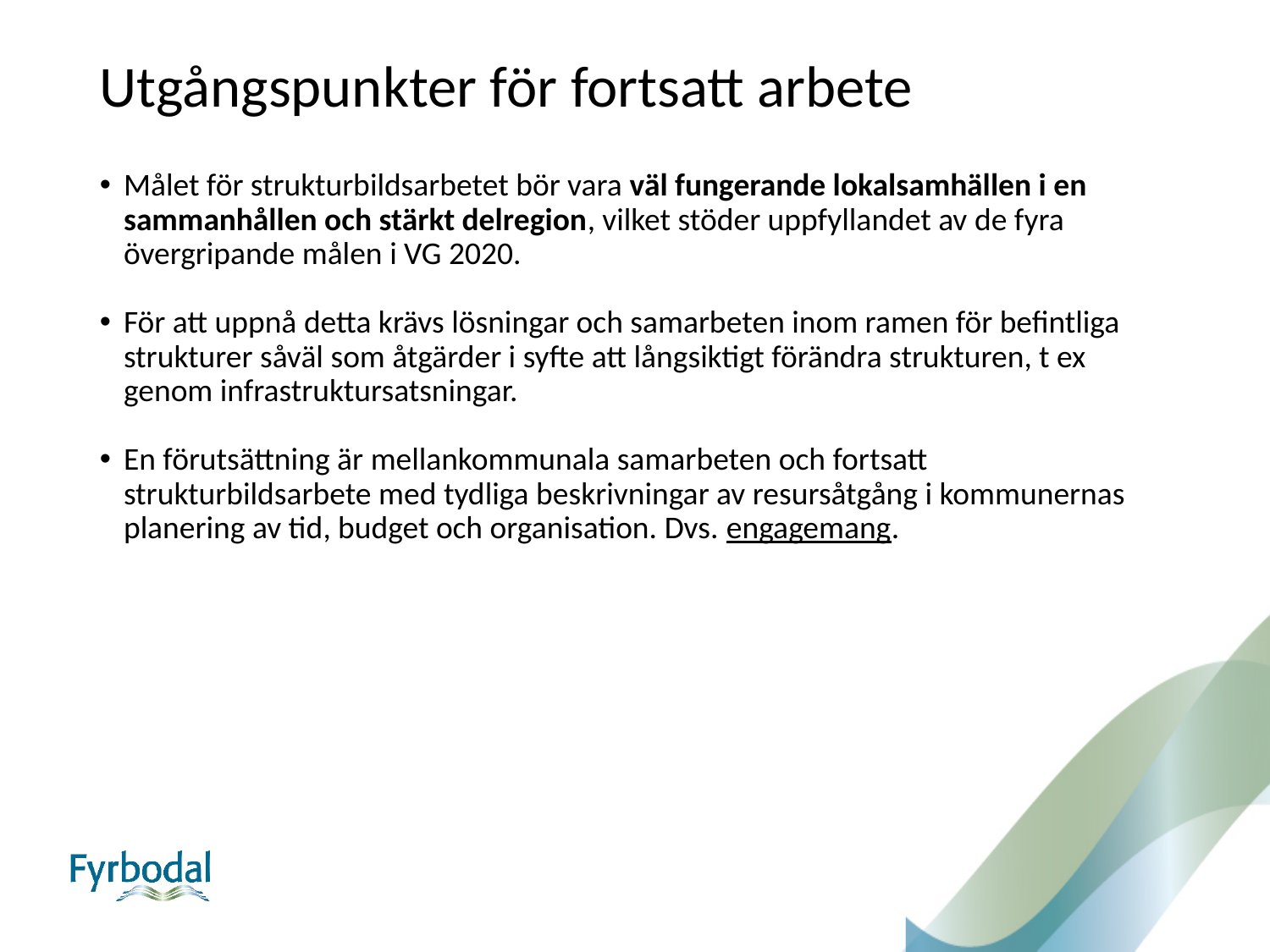

# Utgångspunkter för fortsatt arbete
Målet för strukturbildsarbetet bör vara väl fungerande lokalsamhällen i en sammanhållen och stärkt delregion, vilket stöder uppfyllandet av de fyra övergripande målen i VG 2020.
För att uppnå detta krävs lösningar och samarbeten inom ramen för befintliga strukturer såväl som åtgärder i syfte att långsiktigt förändra strukturen, t ex genom infrastruktursatsningar.
En förutsättning är mellankommunala samarbeten och fortsatt strukturbildsarbete med tydliga beskrivningar av resursåtgång i kommunernas planering av tid, budget och organisation. Dvs. engagemang.